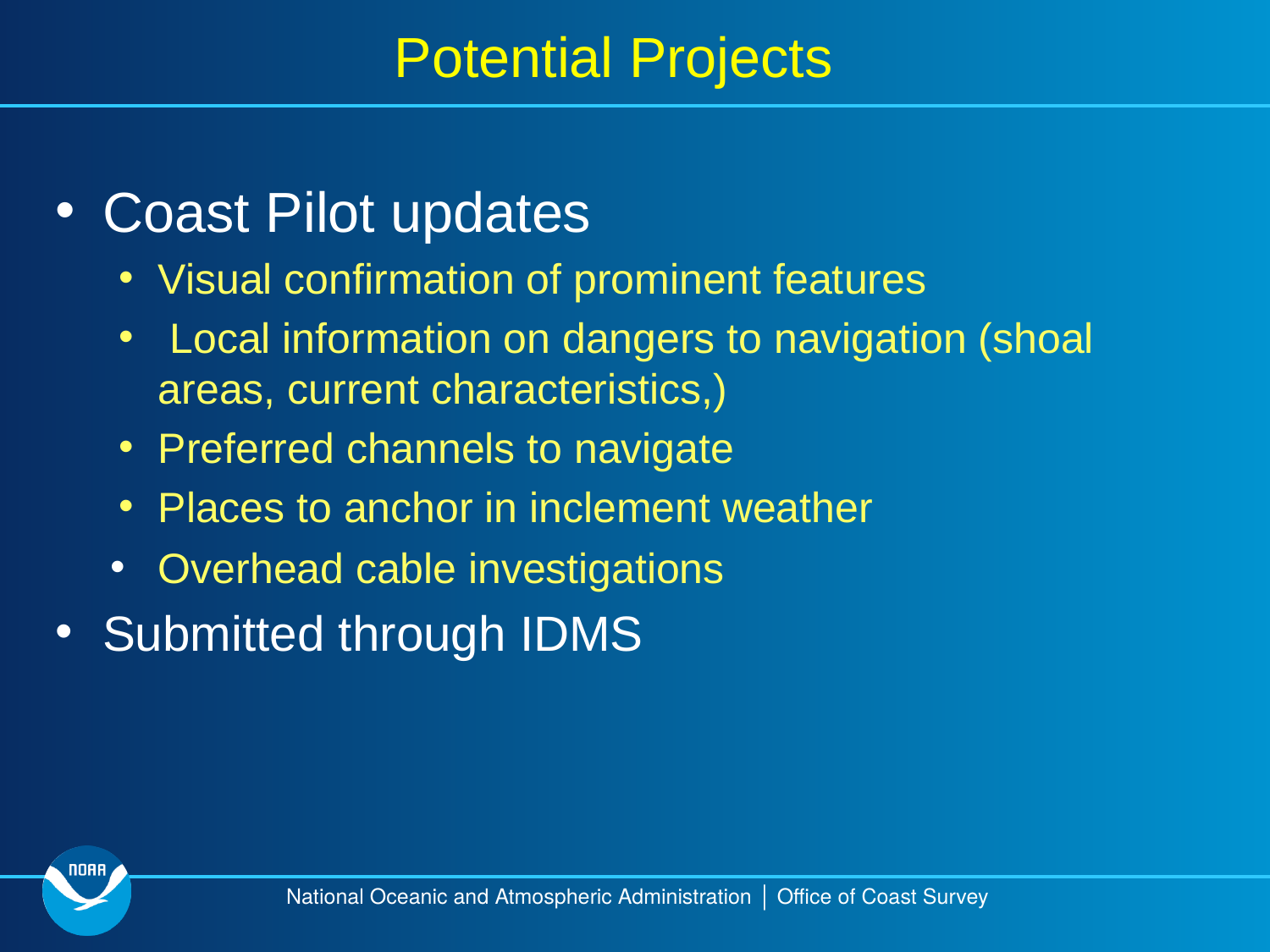

# Potential Projects
Coast Pilot updates
Visual confirmation of prominent features
 Local information on dangers to navigation (shoal areas, current characteristics,)
Preferred channels to navigate
Places to anchor in inclement weather
Overhead cable investigations
Submitted through IDMS